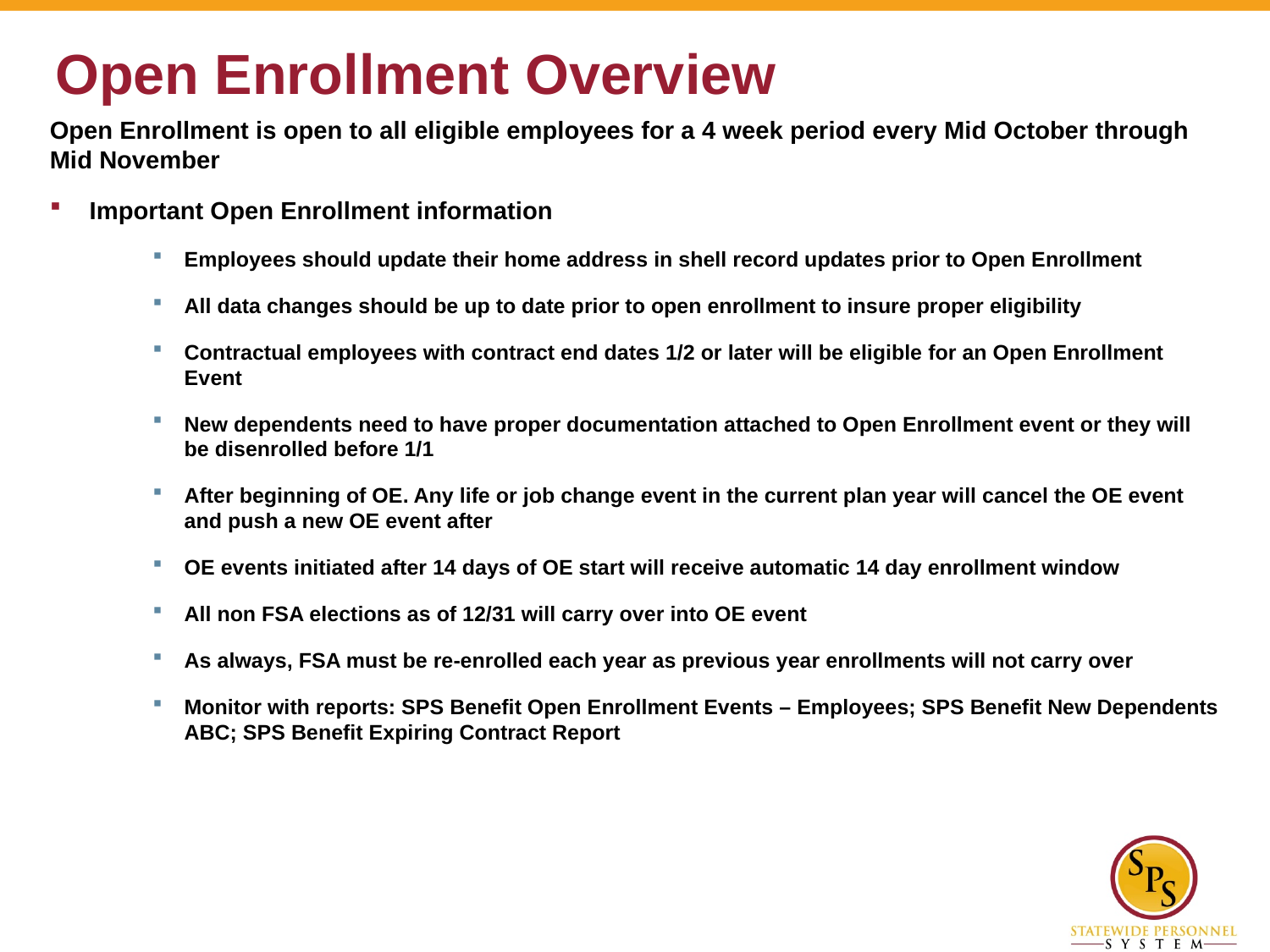

# Open Enrollment Overview
Open Enrollment is open to all eligible employees for a 4 week period every Mid October through Mid November
Important Open Enrollment information
Employees should update their home address in shell record updates prior to Open Enrollment
All data changes should be up to date prior to open enrollment to insure proper eligibility
Contractual employees with contract end dates 1/2 or later will be eligible for an Open Enrollment Event
New dependents need to have proper documentation attached to Open Enrollment event or they will be disenrolled before 1/1
After beginning of OE. Any life or job change event in the current plan year will cancel the OE event and push a new OE event after
OE events initiated after 14 days of OE start will receive automatic 14 day enrollment window
All non FSA elections as of 12/31 will carry over into OE event
As always, FSA must be re-enrolled each year as previous year enrollments will not carry over
Monitor with reports: SPS Benefit Open Enrollment Events – Employees; SPS Benefit New Dependents ABC; SPS Benefit Expiring Contract Report